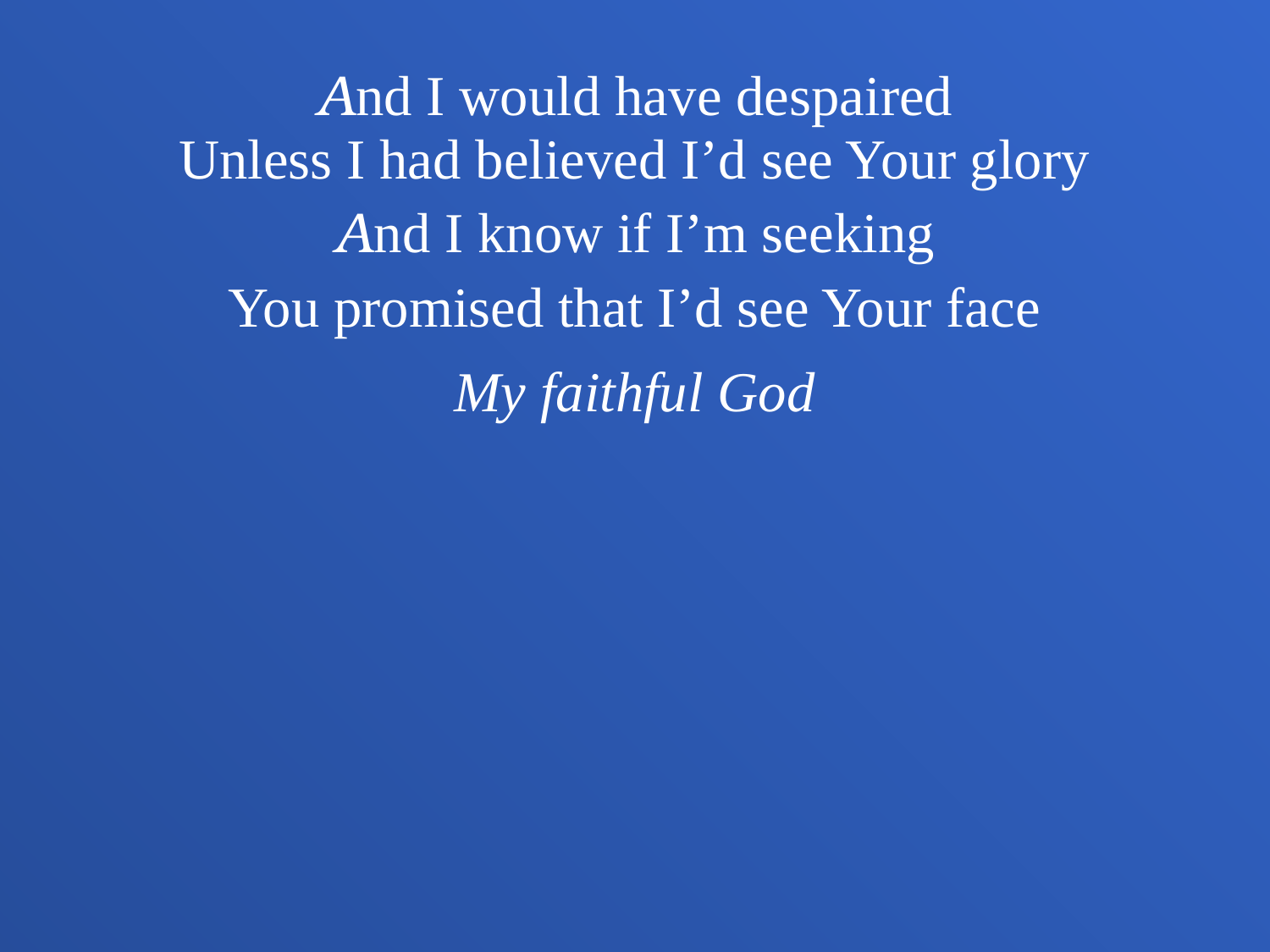

And I would have despaired
Unless I had believed I’d see Your glory
And I know if I’m seeking
You promised that I’d see Your face
My faithful God